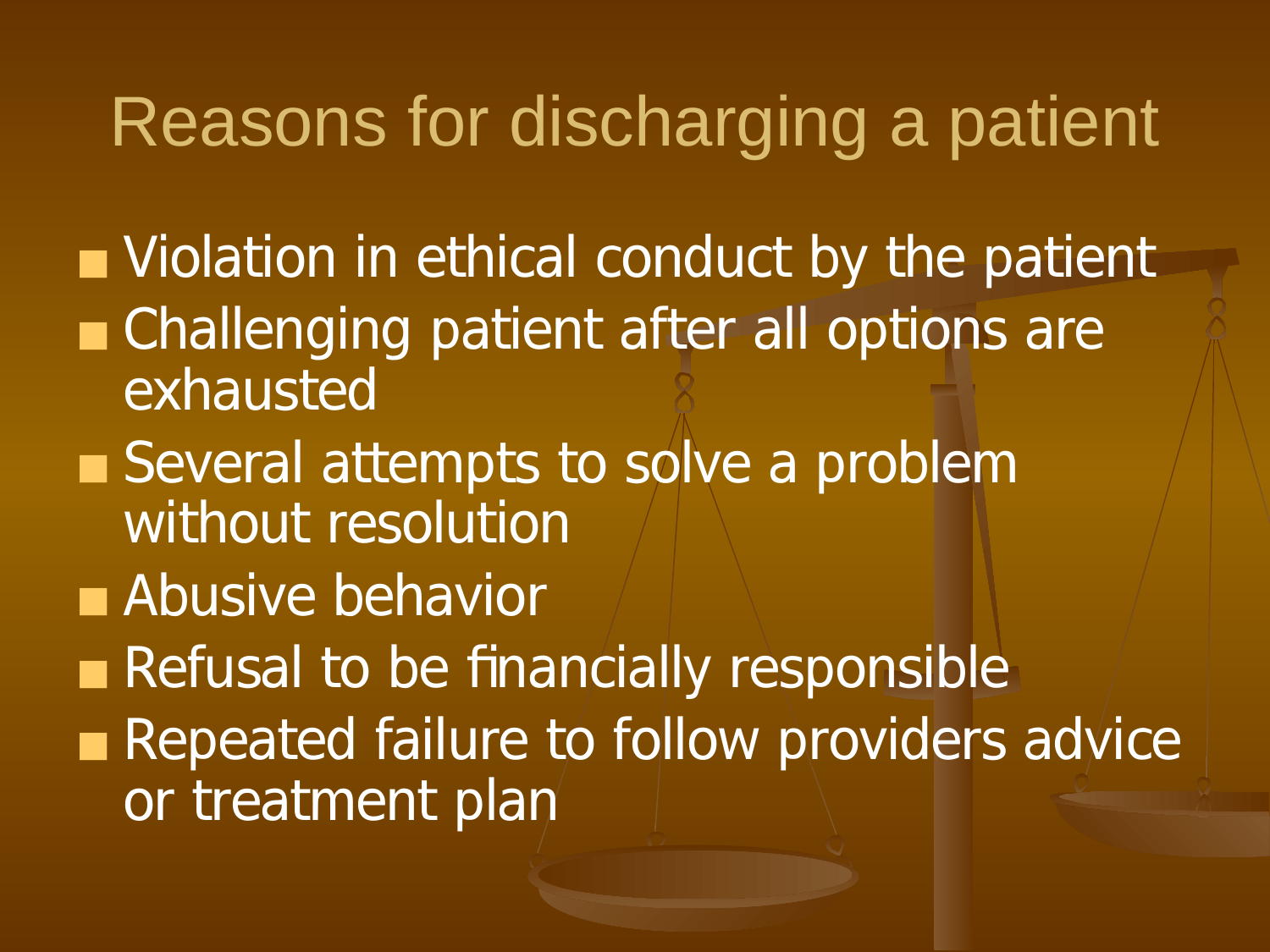

# Reasons for discharging a patient
Violation in ethical conduct by the patient
Challenging patient after all options are exhausted
Several attempts to solve a problem without resolution
Abusive behavior
Refusal to be financially responsible
Repeated failure to follow providers advice or treatment plan